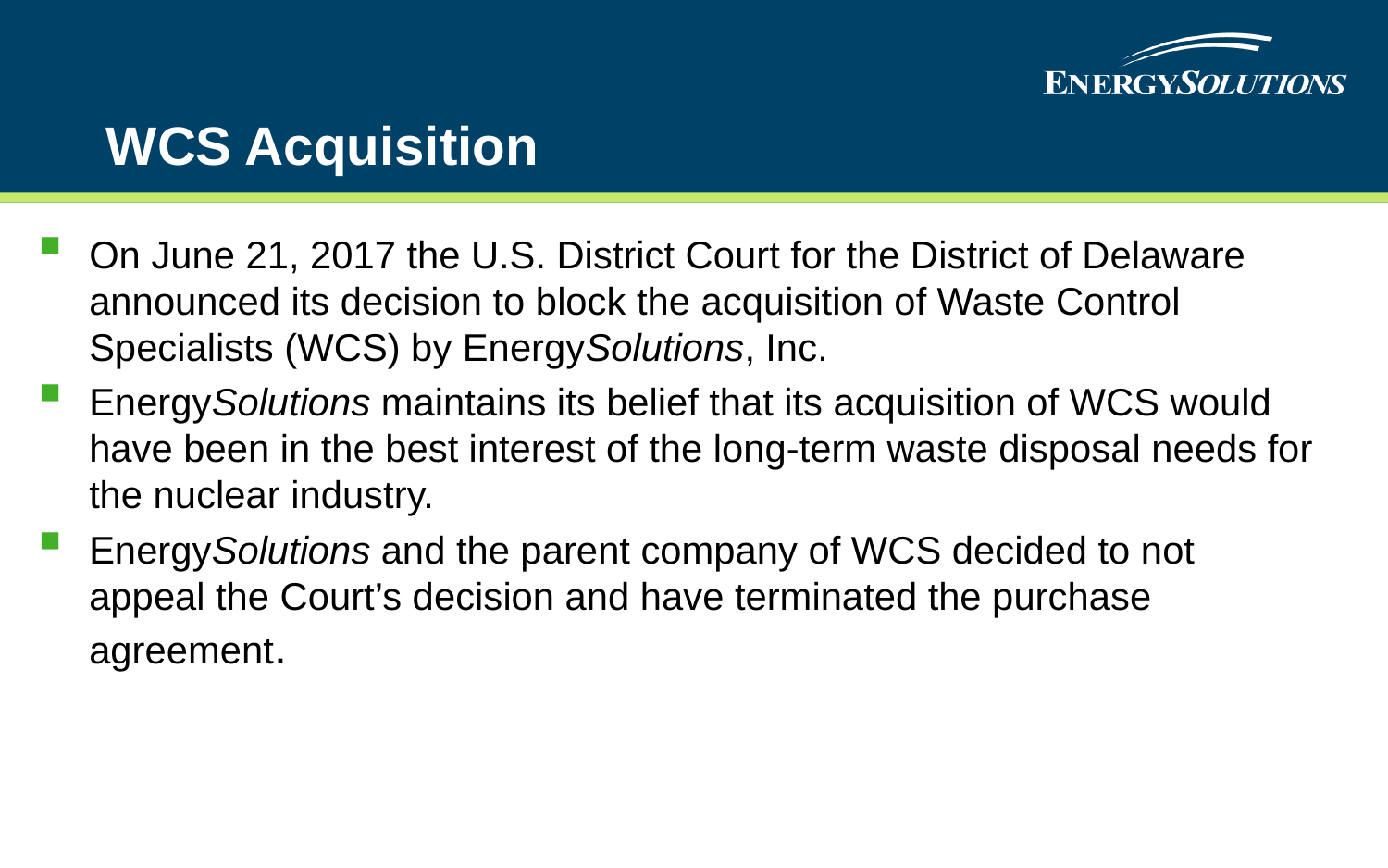

# WCS Acquisition
On June 21, 2017 the U.S. District Court for the District of Delaware announced its decision to block the acquisition of Waste Control Specialists (WCS) by EnergySolutions, Inc.
EnergySolutions maintains its belief that its acquisition of WCS would have been in the best interest of the long-term waste disposal needs for the nuclear industry.
EnergySolutions and the parent company of WCS decided to not appeal the Court’s decision and have terminated the purchase agreement.